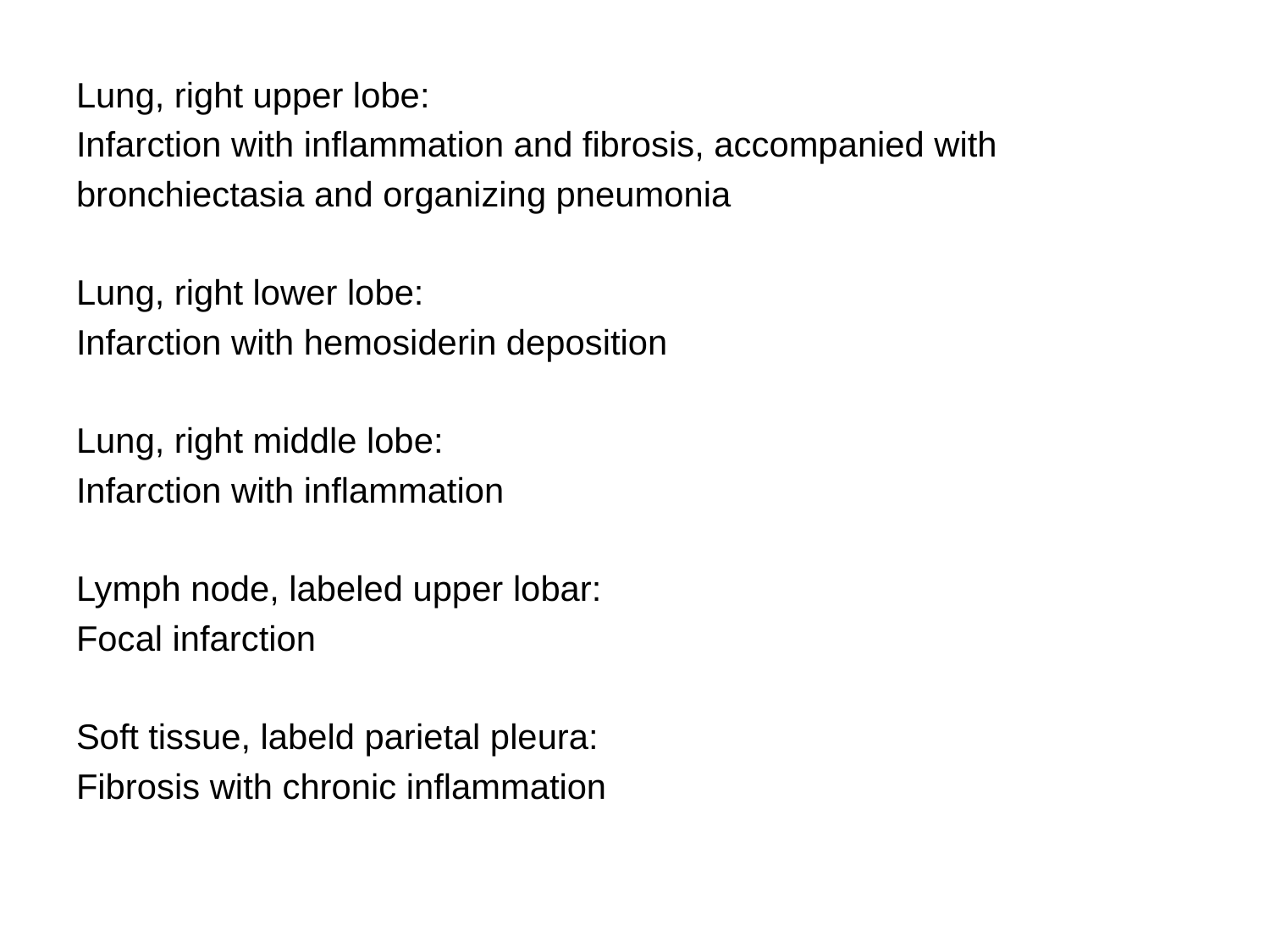

Lung, right upper lobe:
Infarction with inflammation and fibrosis, accompanied with
bronchiectasia and organizing pneumonia

Lung, right lower lobe:
Infarction with hemosiderin deposition

Lung, right middle lobe:
Infarction with inflammation

Lymph node, labeled upper lobar:
Focal infarction

Soft tissue, labeld parietal pleura:
Fibrosis with chronic inflammation